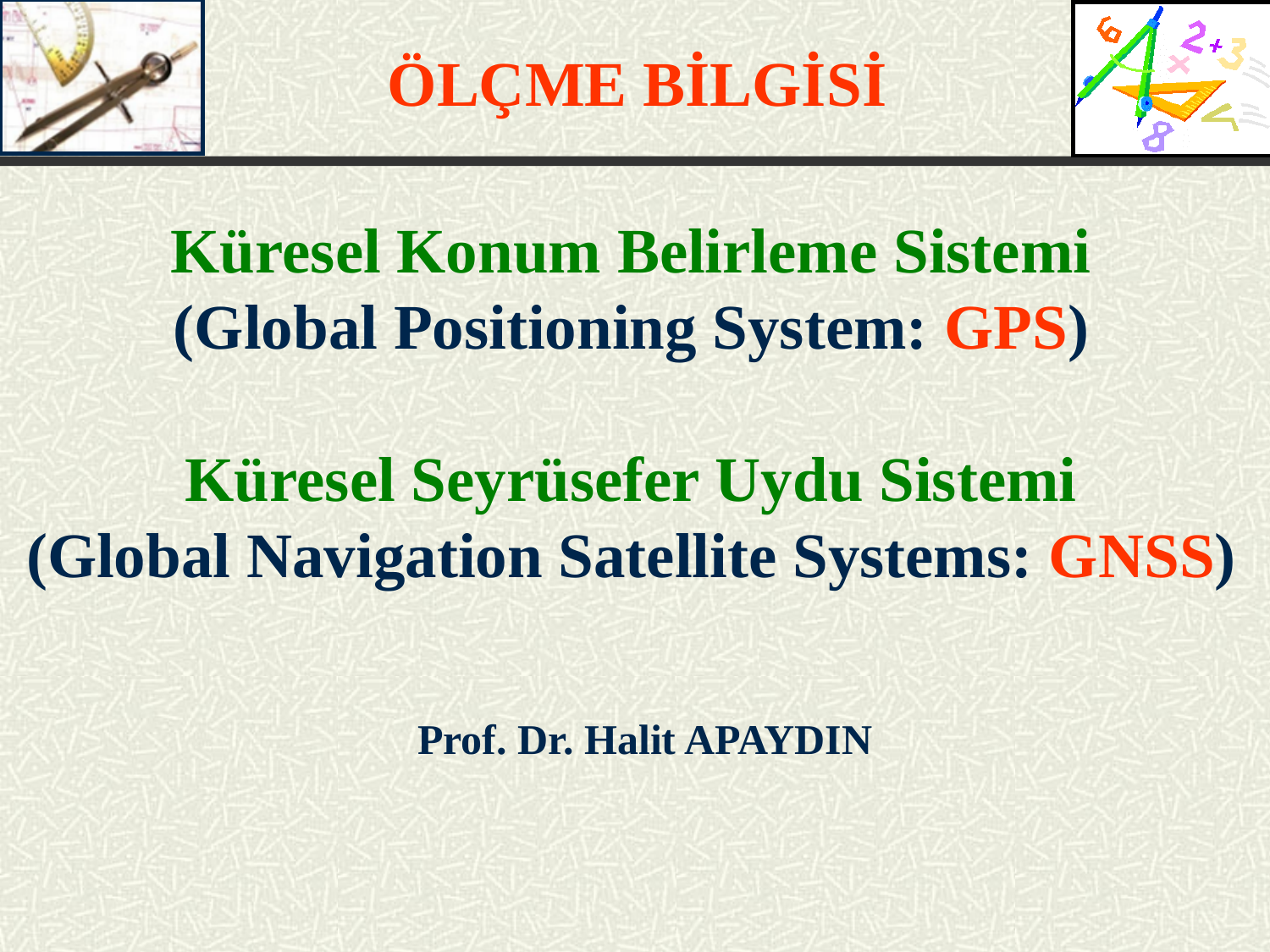

ÖLÇME BİLGİSİ
Küresel Konum Belirleme Sistemi
(Global Positioning System: GPS)

Küresel Seyrüsefer Uydu Sistemi
(Global Navigation Satellite Systems: GNSS)
Prof. Dr. Halit APAYDIN